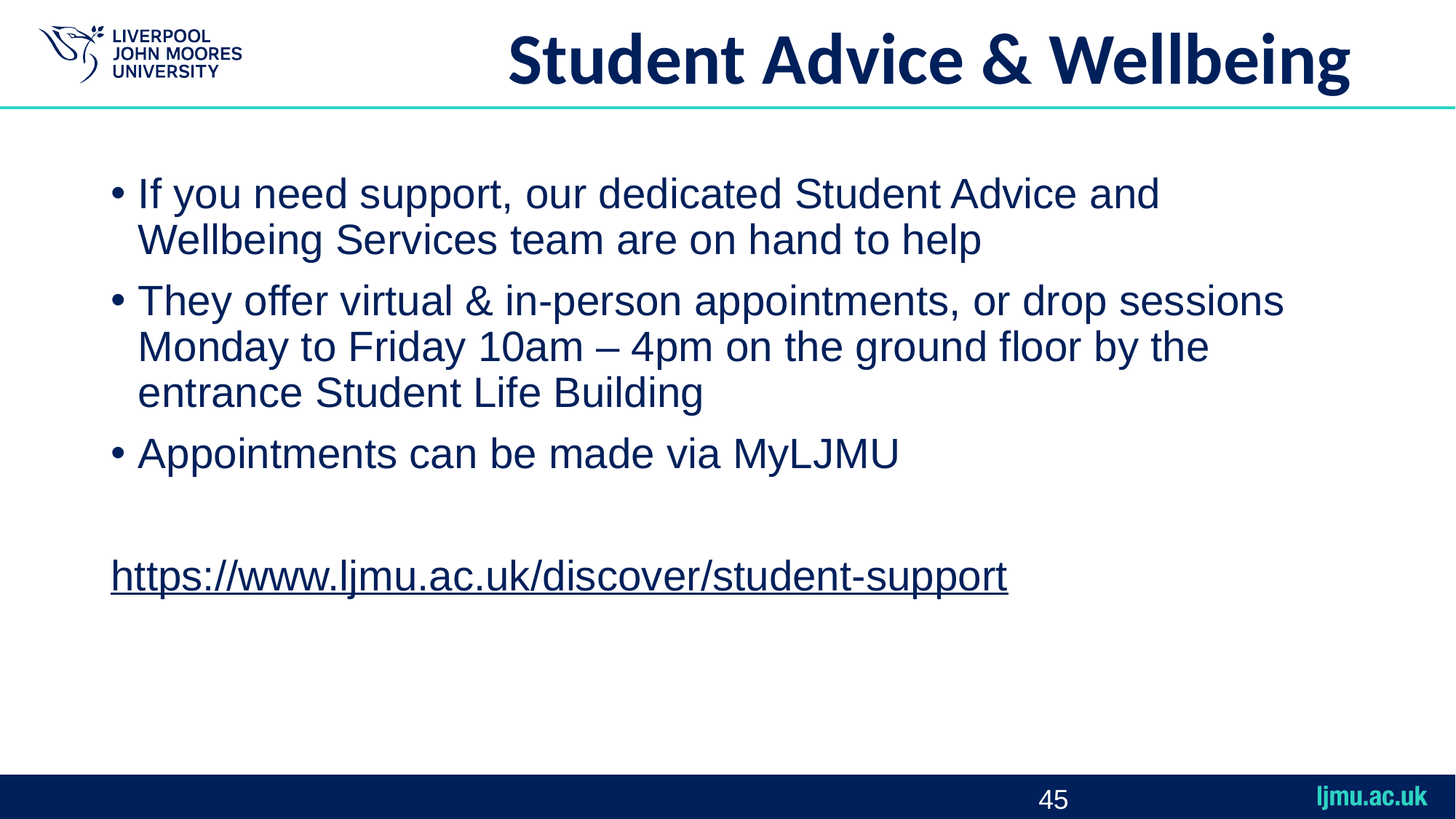

# Student Advice & Wellbeing
If you need support, our dedicated Student Advice and Wellbeing Services team are on hand to help
They offer virtual & in-person appointments, or drop sessions Monday to Friday 10am – 4pm on the ground floor by the entrance Student Life Building
Appointments can be made via MyLJMU

https://www.ljmu.ac.uk/discover/student-support
45